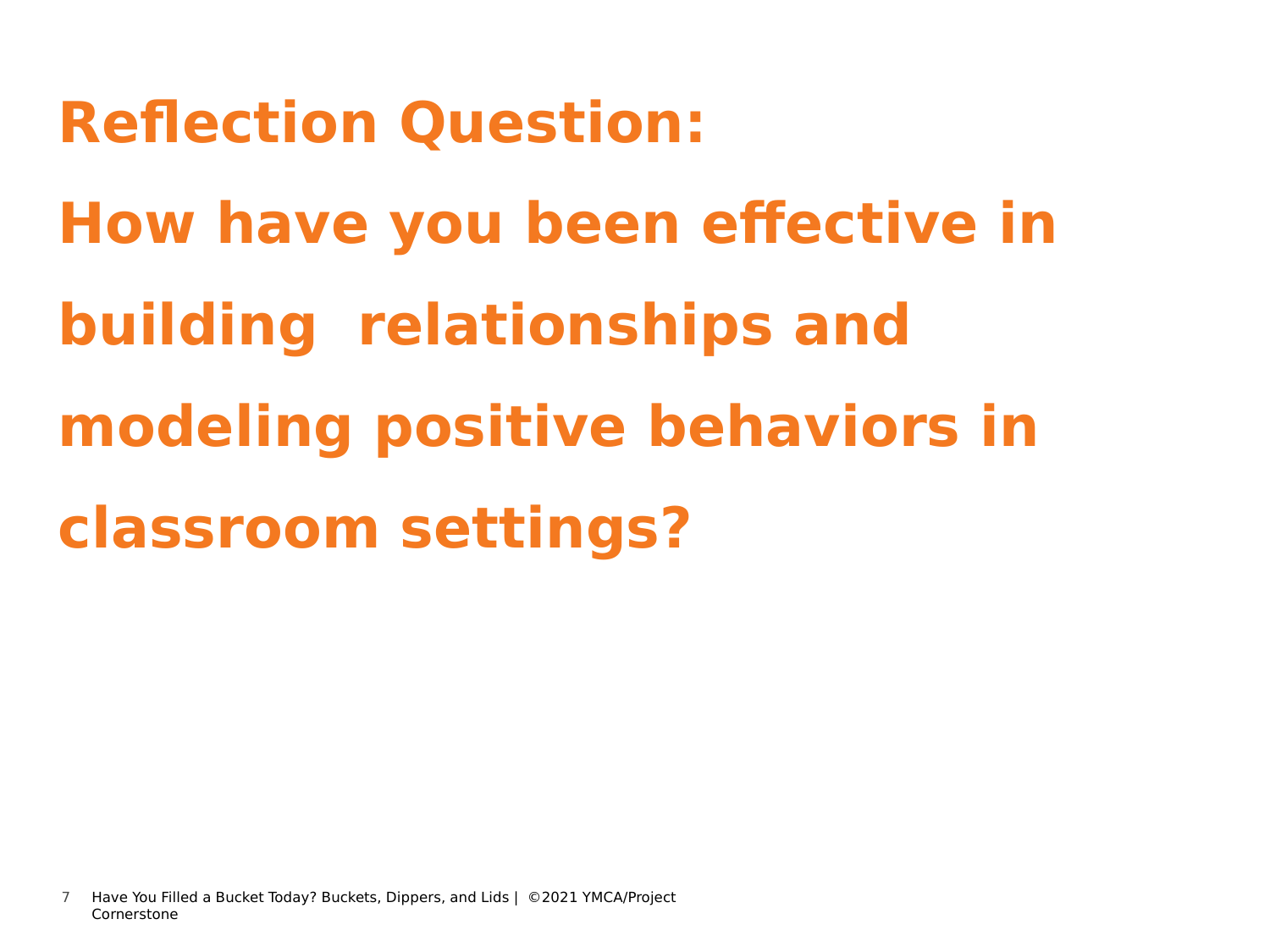

# Reflection Question: How have you been effective in building  relationships and modeling positive behaviors in classroom settings?
7
Have You Filled a Bucket Today? Buckets, Dippers, and Lids |  ©2021 YMCA/Project Cornerstone